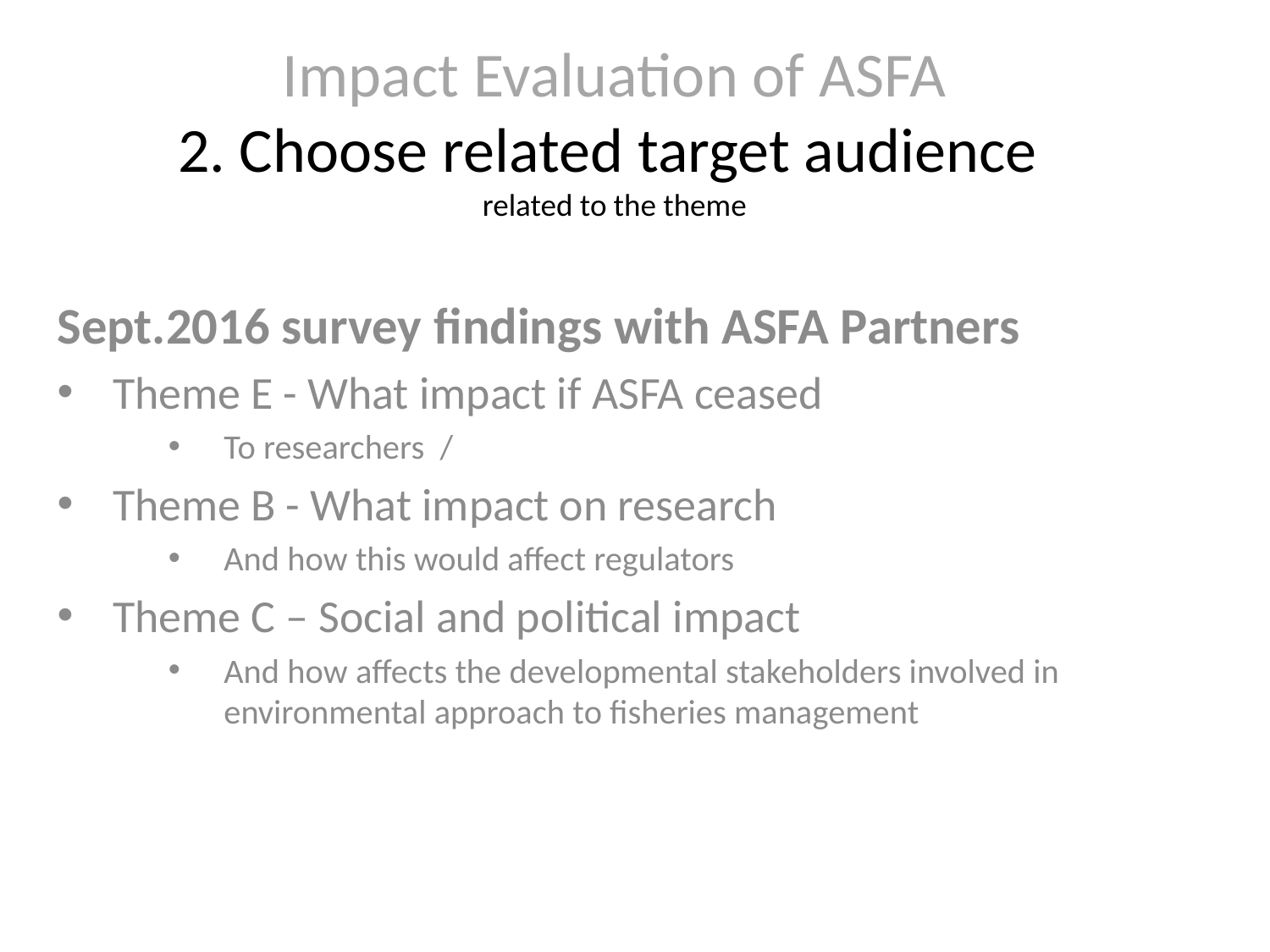

# Impact Evaluation of ASFA 2. Choose related target audience related to the theme
Sept.2016 survey findings with ASFA Partners
Theme E - What impact if ASFA ceased
To researchers  /
Theme B - What impact on research
And how this would affect regulators
Theme C – Social and political impact
And how affects the developmental stakeholders involved in environmental approach to fisheries management